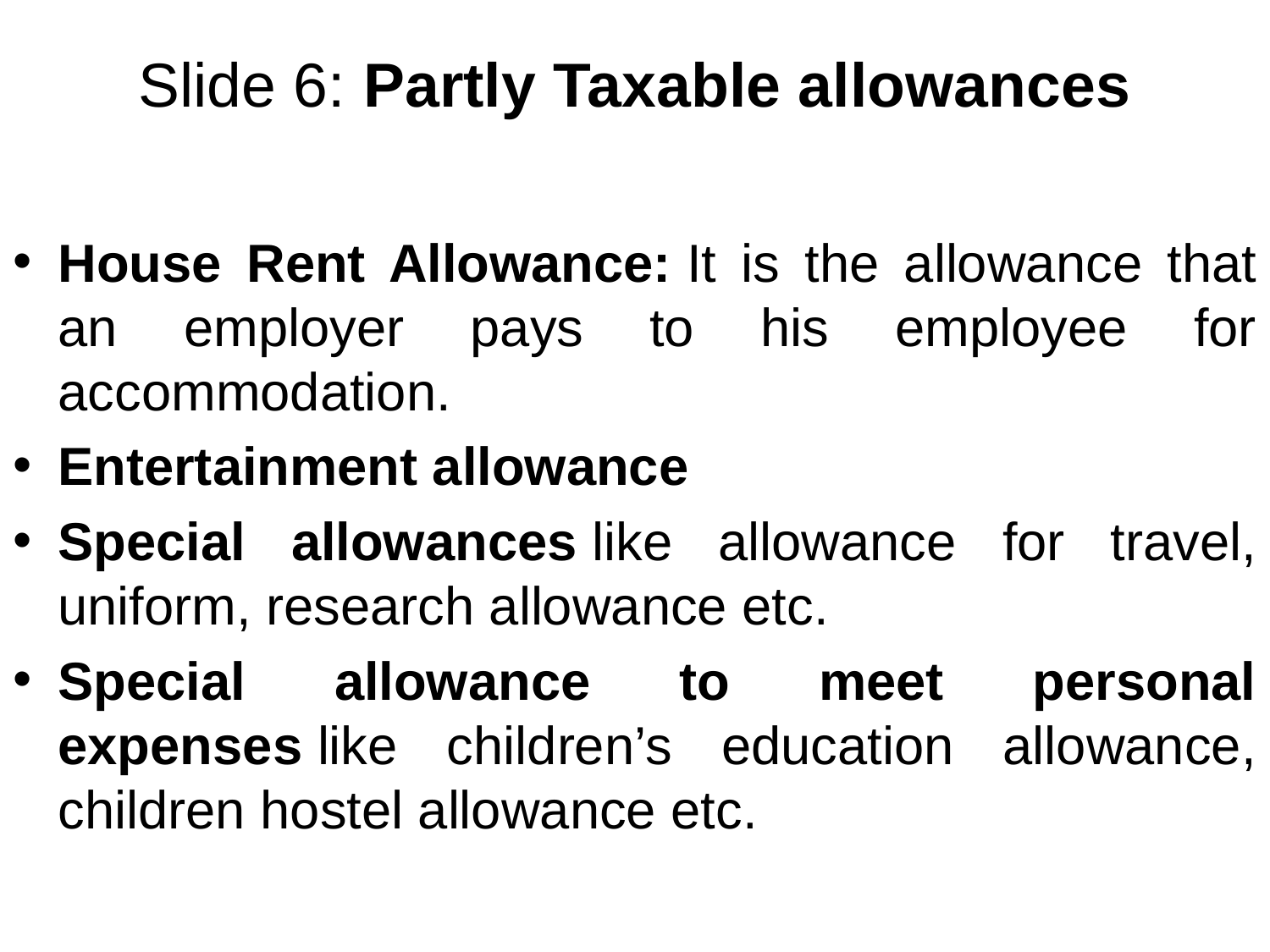

# Slide 6: Partly Taxable allowances
House Rent Allowance: It is the allowance that an employer pays to his employee for accommodation.
Entertainment allowance
Special allowances like allowance for travel, uniform, research allowance etc.
Special allowance to meet personal expenses like children’s education allowance, children hostel allowance etc.